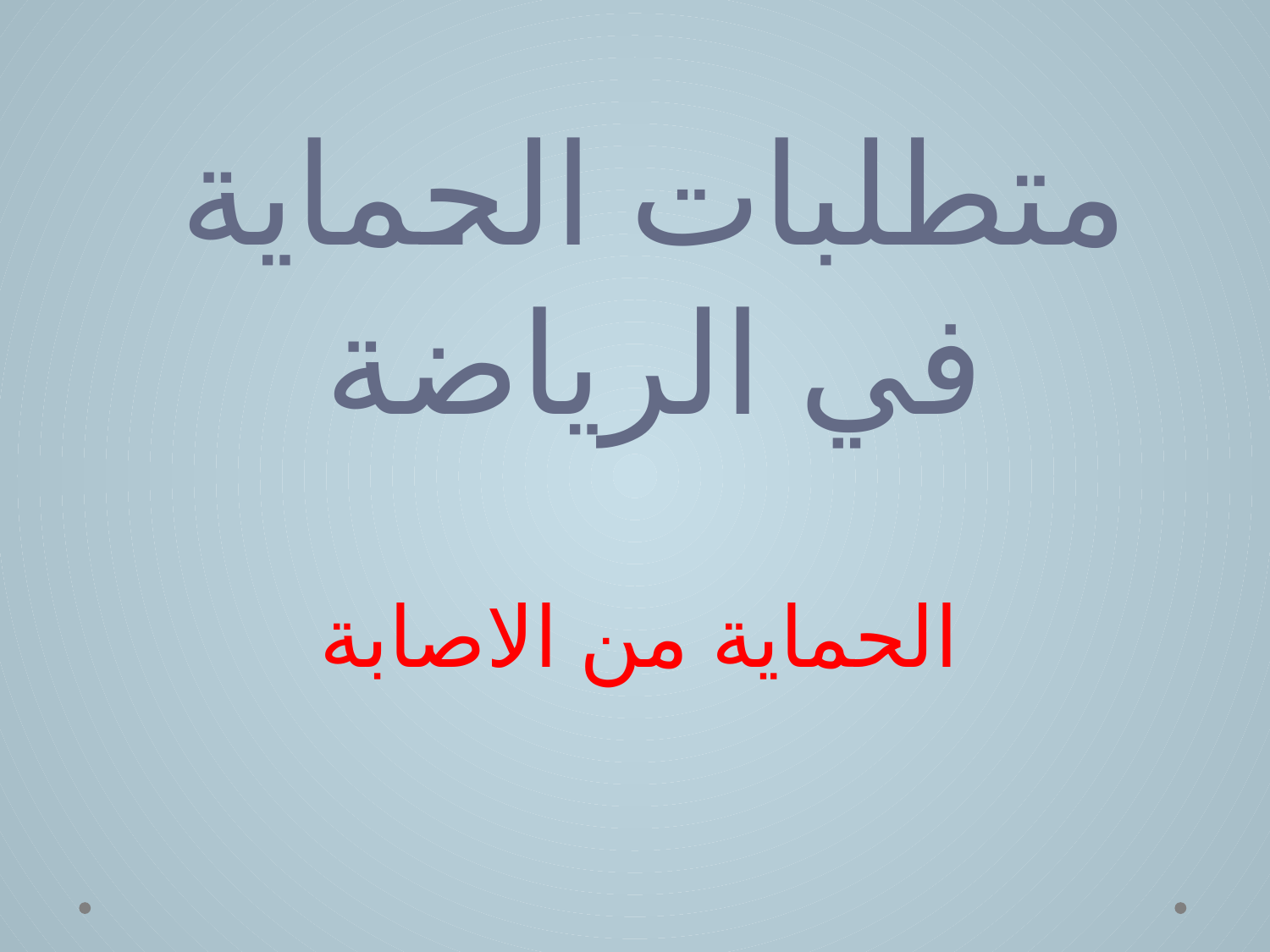

# متطلبات الحماية في الرياضة
الحماية من الاصابة